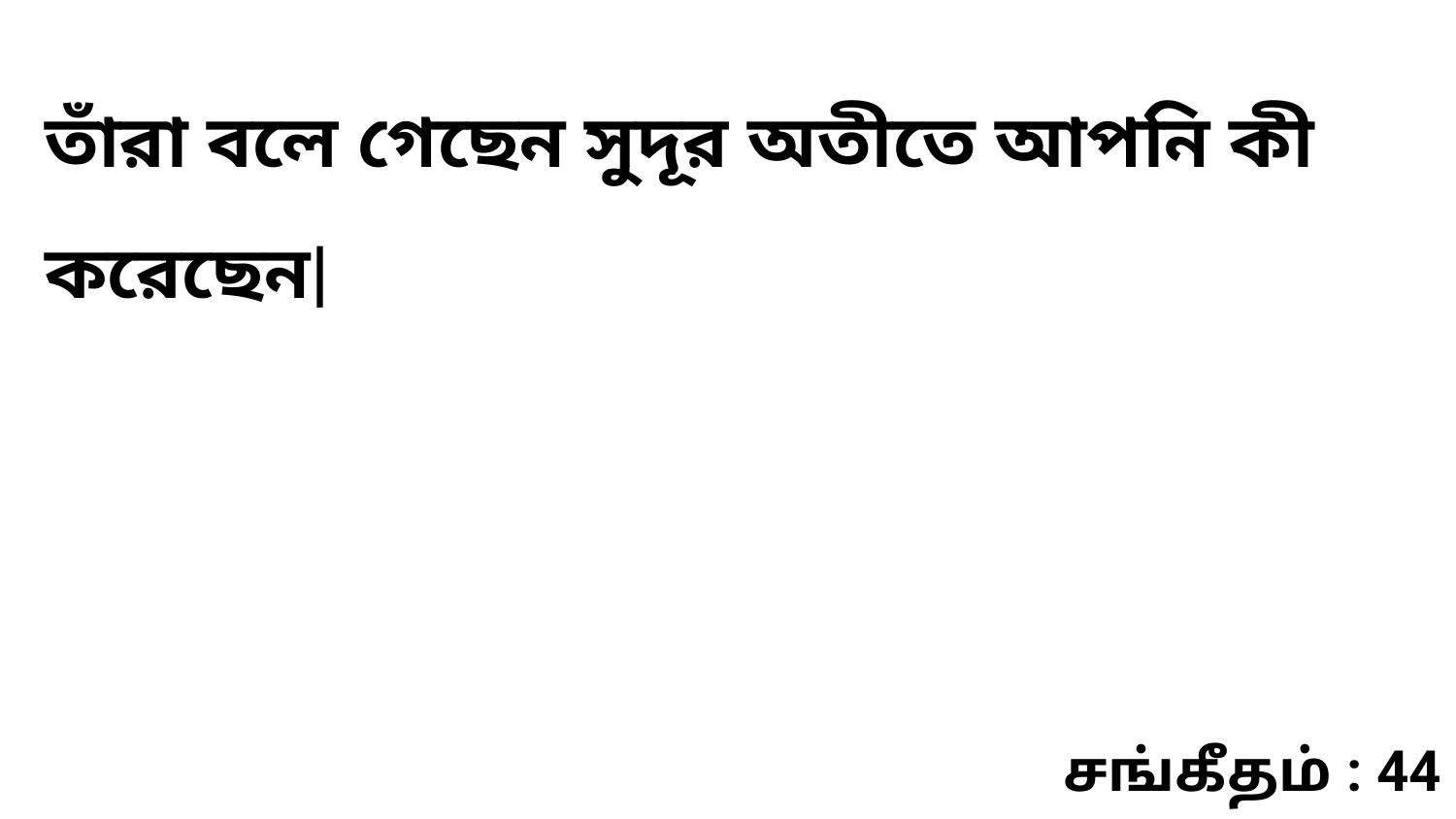

তাঁরা বলে গেছেন সুদূর অতীতে আপনি কী করেছেন|
சங்கீதம் : 44